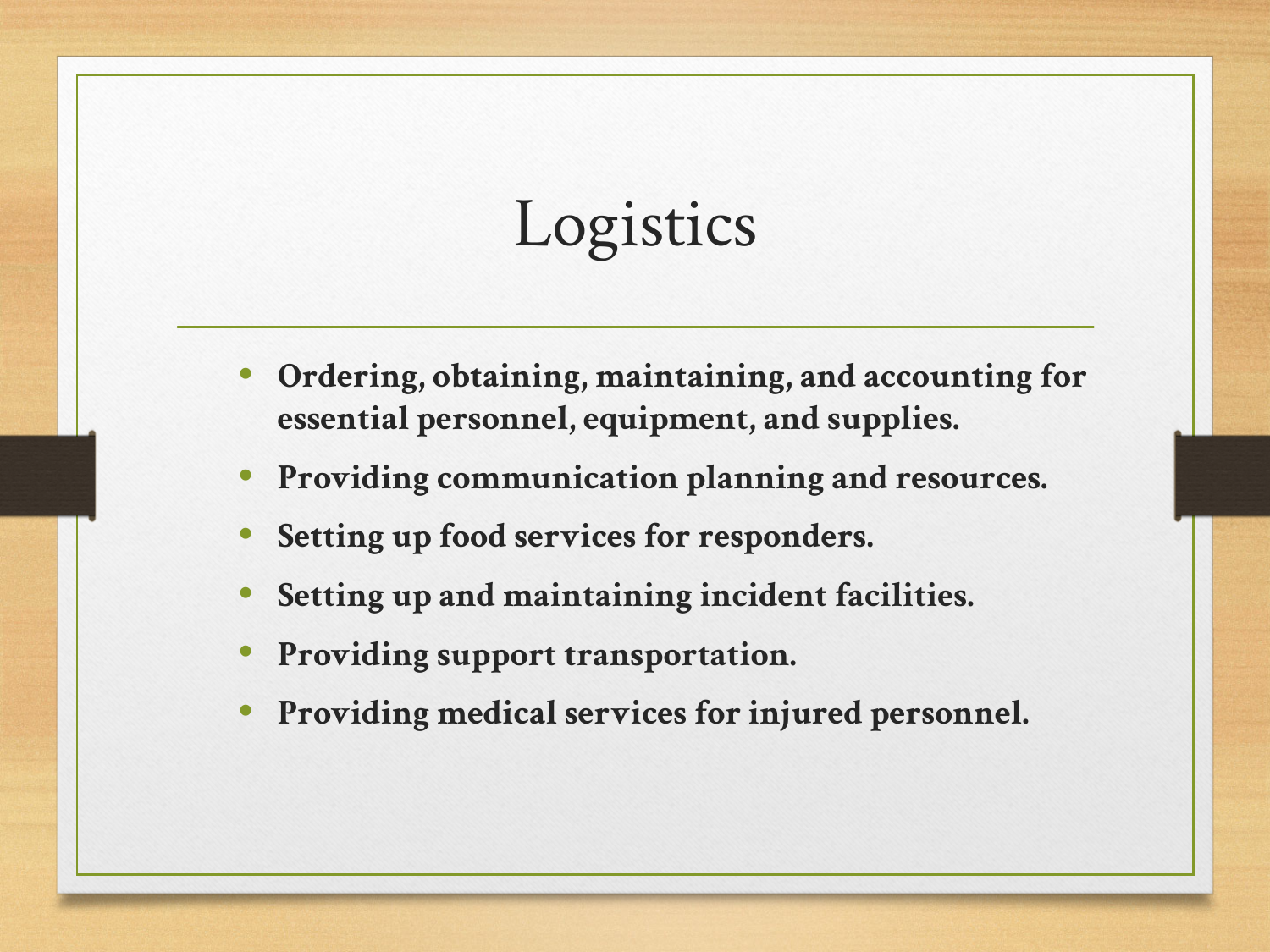

# Logistics
Ordering, obtaining, maintaining, and accounting for essential personnel, equipment, and supplies.
Providing communication planning and resources.
Setting up food services for responders.
Setting up and maintaining incident facilities.
Providing support transportation.
Providing medical services for injured personnel.